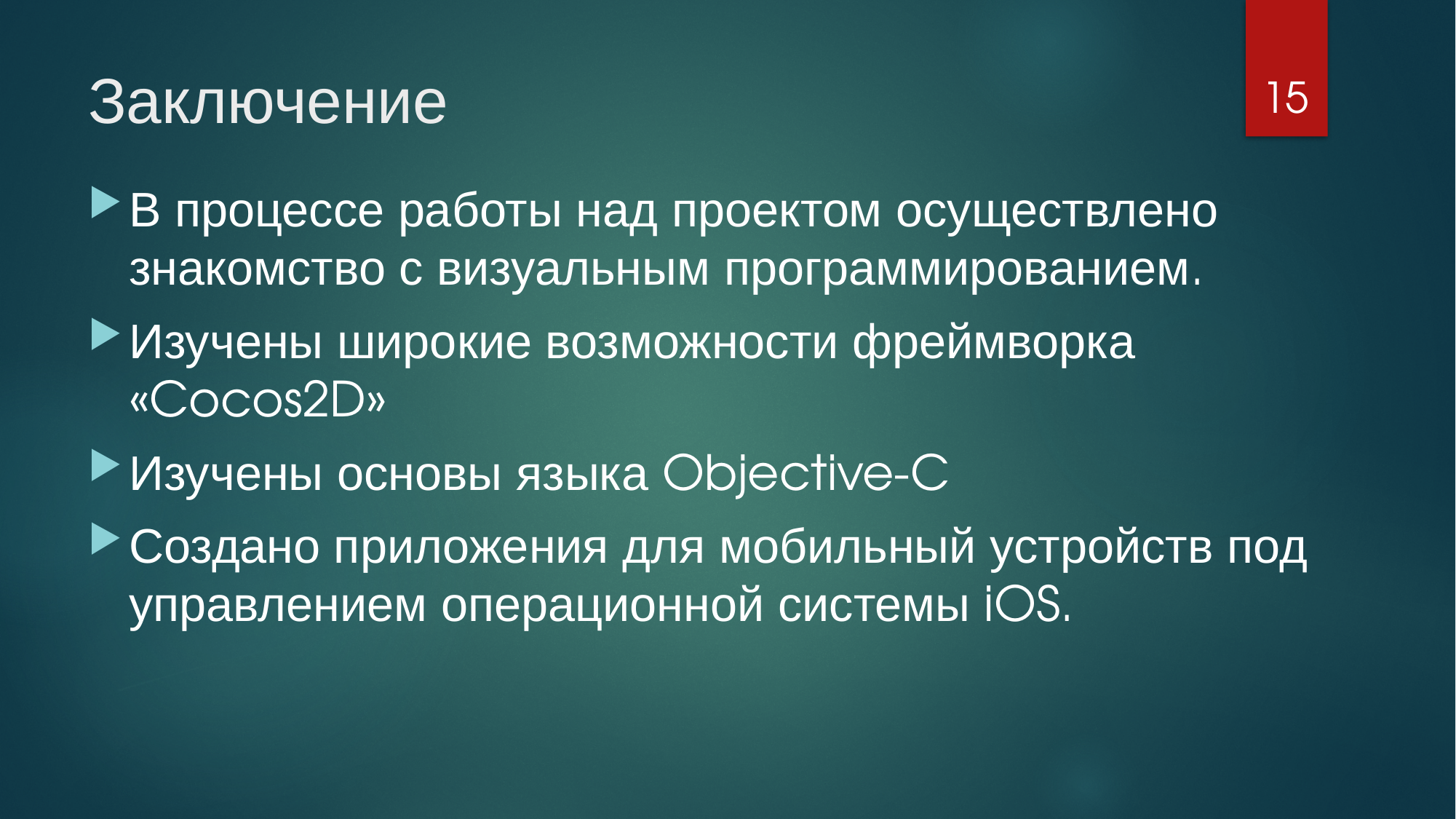

15
# Заключение
В процессе работы над проектом осуществлено знакомство с визуальным программированием.
Изучены широкие возможности фреймворка «Cocos2D»
Изучены основы языка Objective-C
Создано приложения для мобильный устройств под управлением операционной системы iOS.